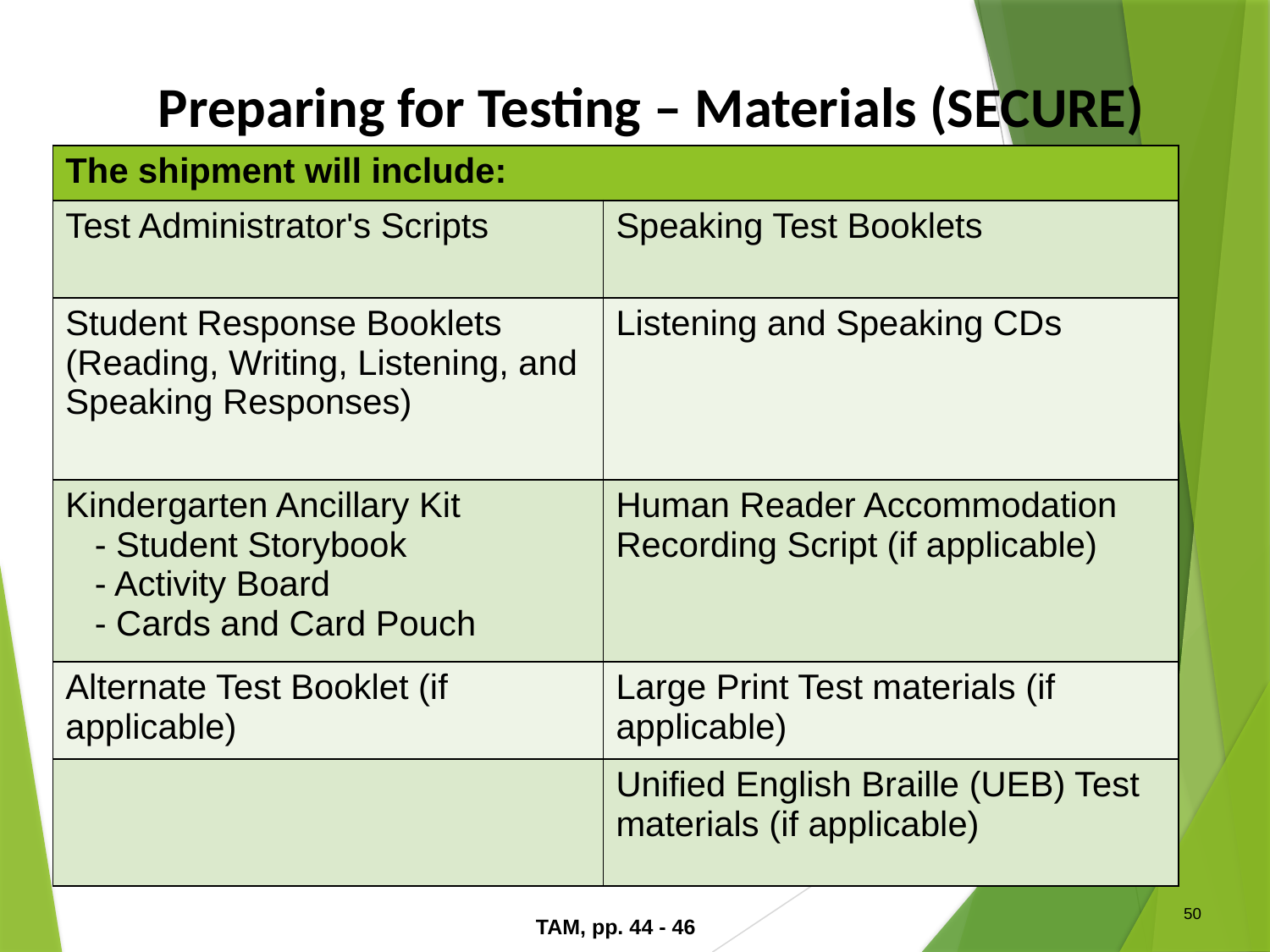

Preparing for Testing – Materials (SECURE)
| The shipment will include: |  |
| --- | --- |
| Test Administrator's Scripts | Speaking Test Booklets |
| Student Response Booklets (Reading, Writing, Listening, and Speaking Responses) | Listening and Speaking CDs |
| Kindergarten Ancillary Kit - Student Storybook - Activity Board - Cards and Card Pouch | Human Reader Accommodation Recording Script (if applicable) |
| Alternate Test Booklet (if applicable) | Large Print Test materials (if applicable) |
|  | Unified English Braille (UEB) Test materials (if applicable) |
50
TAM, pp. 44 - 46